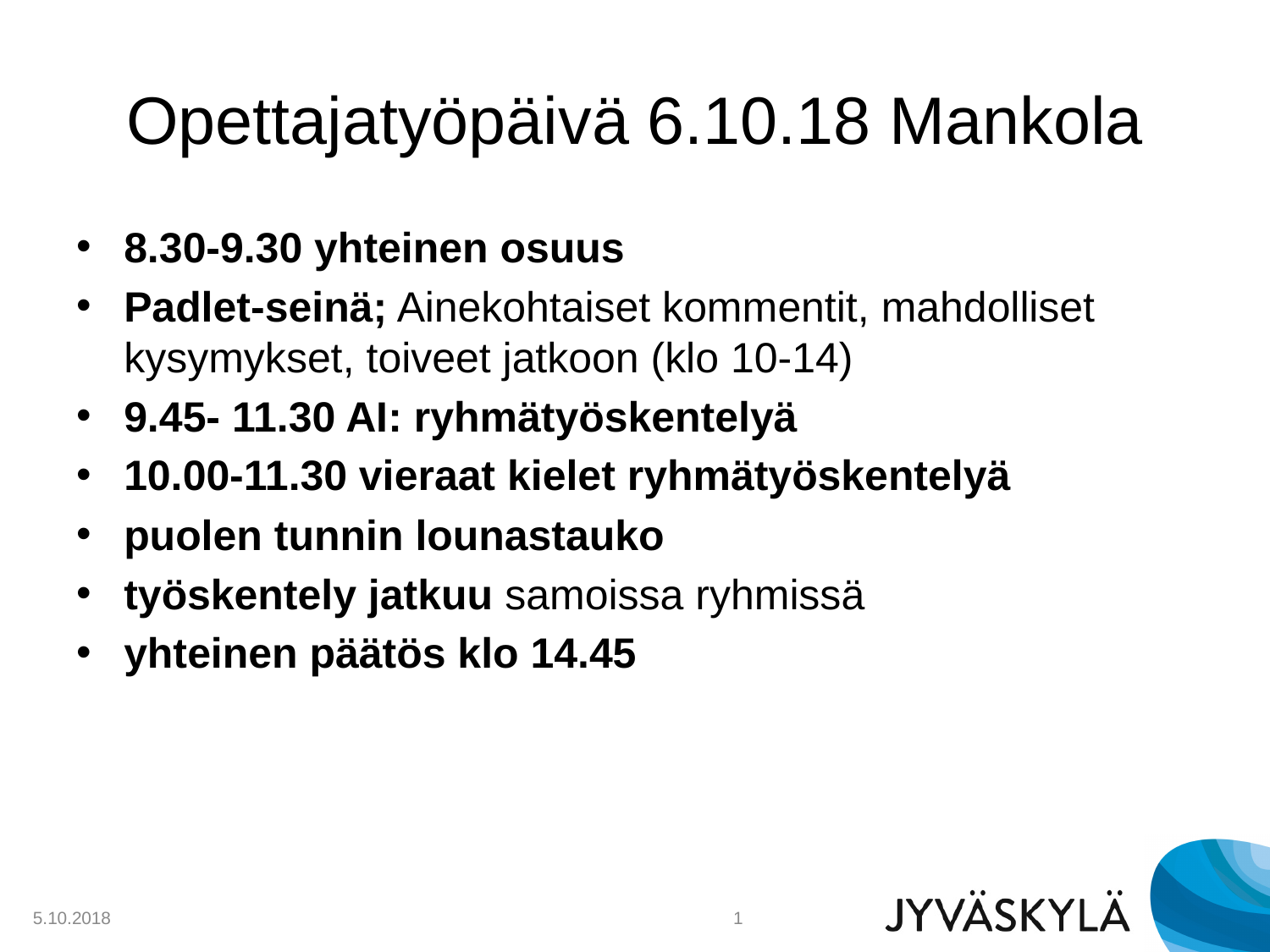

# Opettajatyöpäivä 6.10.18 Mankola
8.30-9.30 yhteinen osuus
Padlet-seinä; Ainekohtaiset kommentit, mahdolliset kysymykset, toiveet jatkoon (klo 10-14)
9.45- 11.30 AI: ryhmätyöskentelyä
10.00-11.30 vieraat kielet ryhmätyöskentelyä
puolen tunnin lounastauko
työskentely jatkuu samoissa ryhmissä
yhteinen päätös klo 14.45

5.10.2018

1